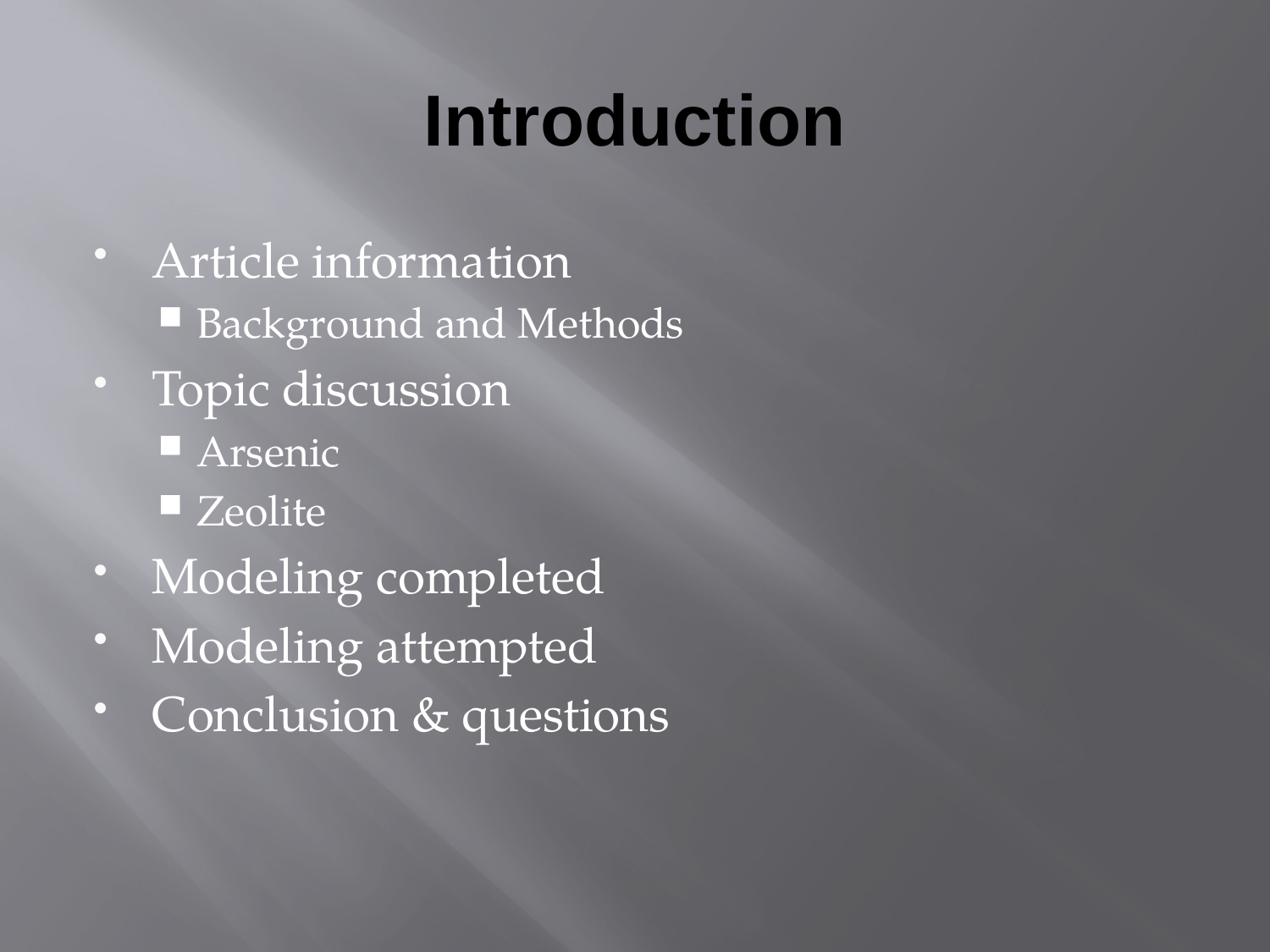

# Introduction
Article information
Background and Methods
Topic discussion
Arsenic
Zeolite
Modeling completed
Modeling attempted
Conclusion & questions